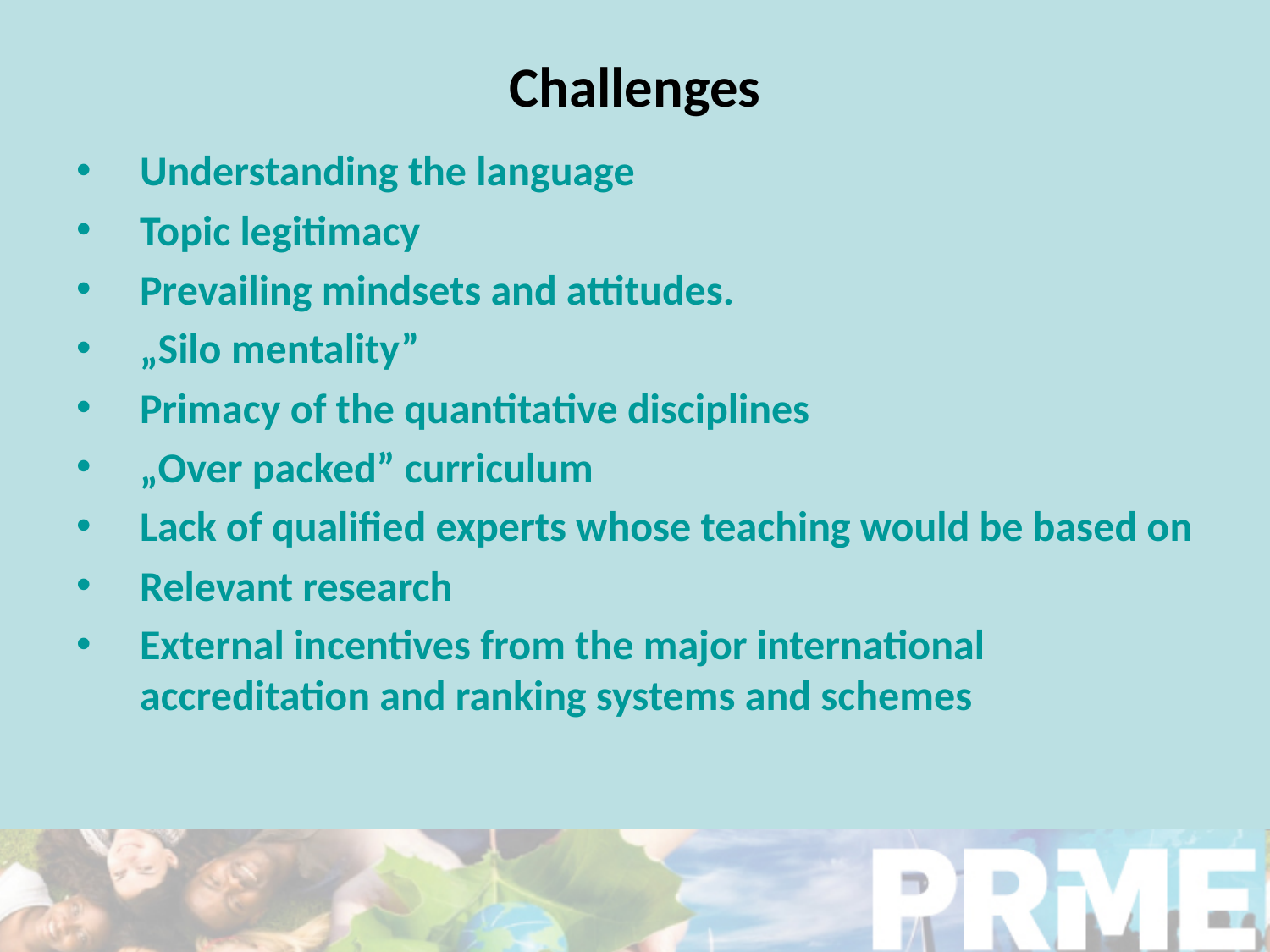

# Challenges
Understanding the language
Topic legitimacy
Prevailing mindsets and attitudes.
„Silo mentality”
Primacy of the quantitative disciplines
„Over packed” curriculum
Lack of qualified experts whose teaching would be based on
Relevant research
External incentives from the major international accreditation and ranking systems and schemes